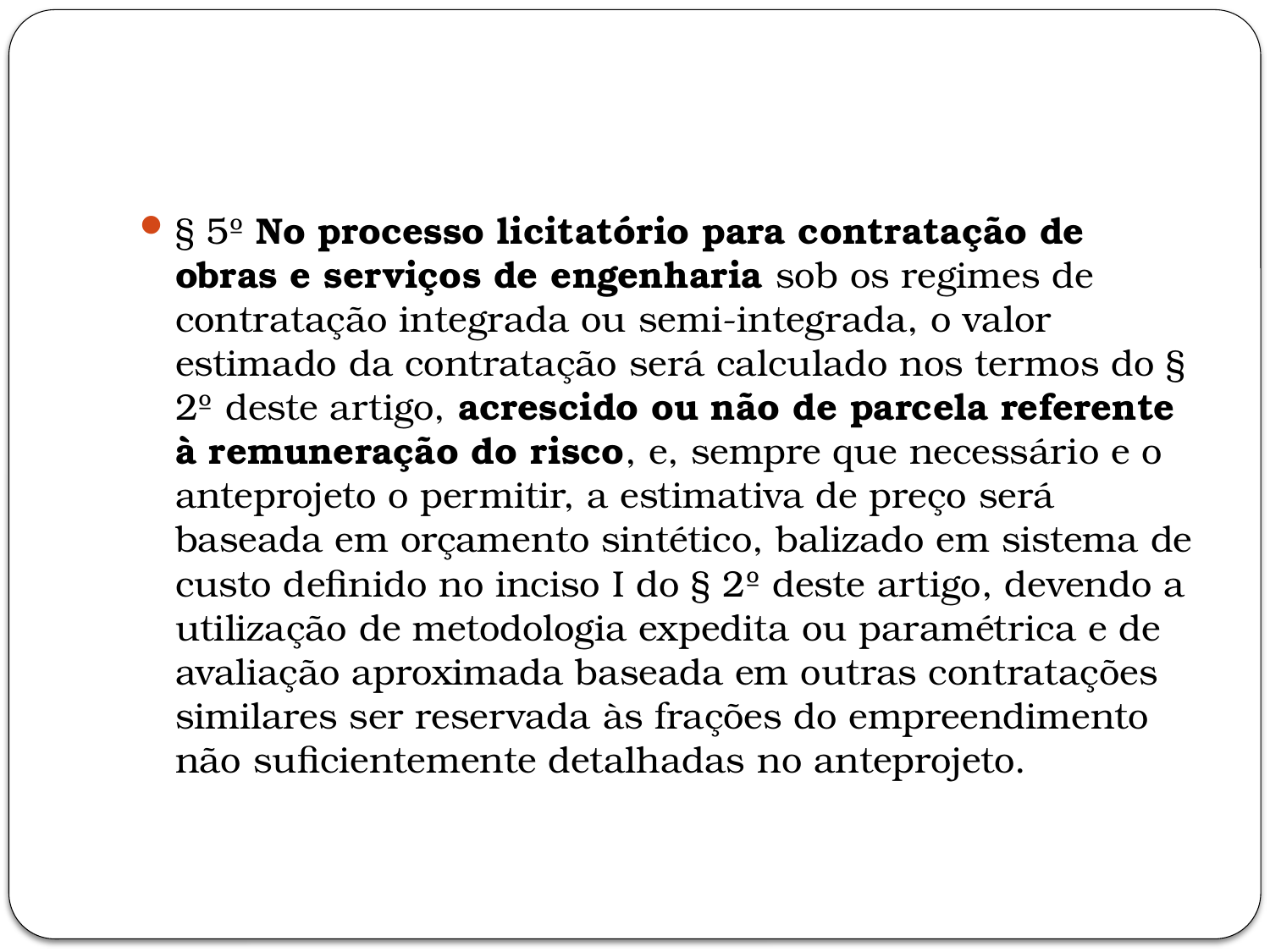

#
§ 5º No processo licitatório para contratação de obras e serviços de engenharia sob os regimes de contratação integrada ou semi-integrada, o valor estimado da contratação será calculado nos termos do § 2º deste artigo, acrescido ou não de parcela referente à remuneração do risco, e, sempre que necessário e o anteprojeto o permitir, a estimativa de preço será baseada em orçamento sintético, balizado em sistema de custo definido no inciso I do § 2º deste artigo, devendo a utilização de metodologia expedita ou paramétrica e de avaliação aproximada baseada em outras contratações similares ser reservada às frações do empreendimento não suficientemente detalhadas no anteprojeto.